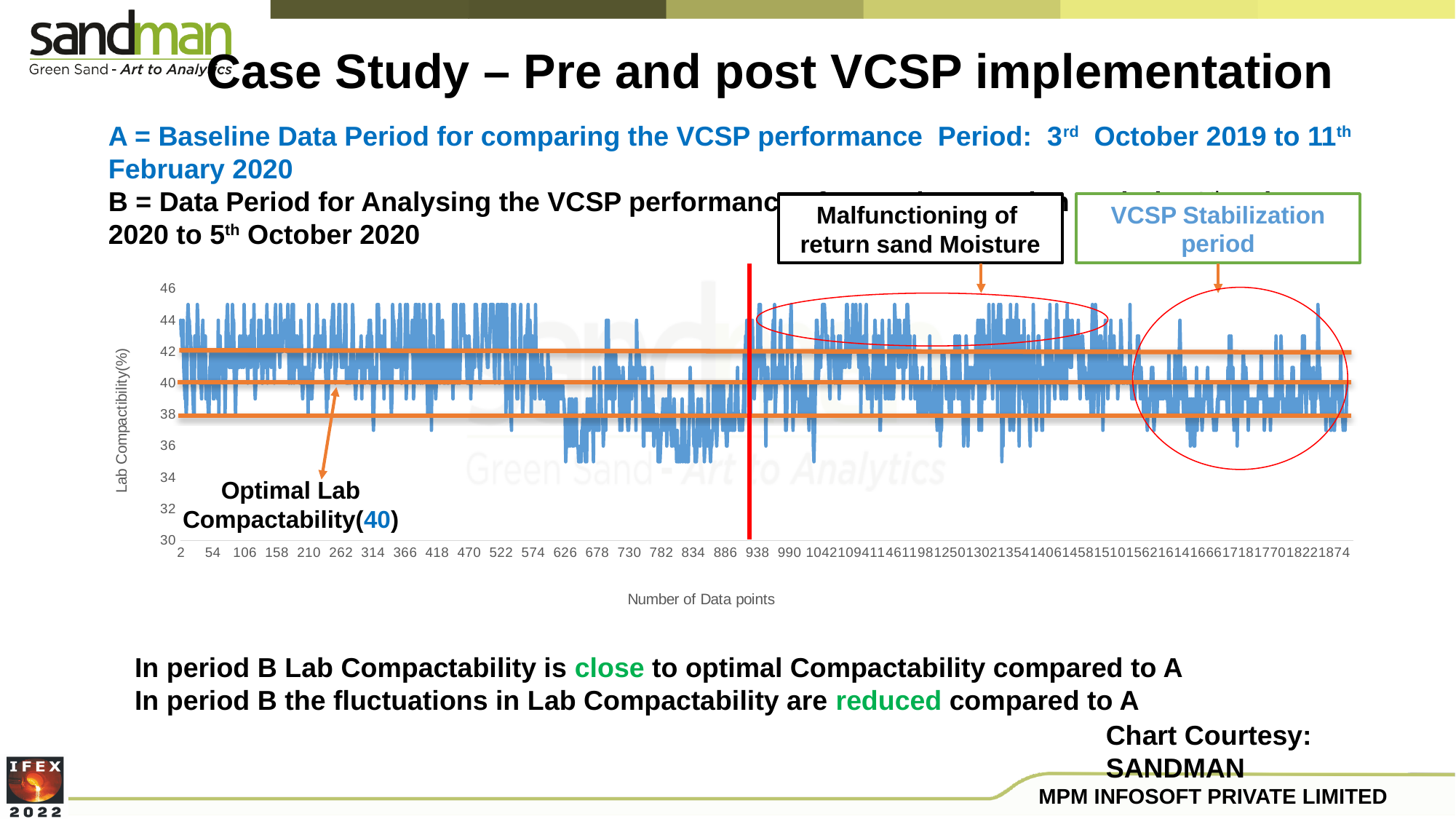

Case Study – Pre and post VCSP implementation
A = Baseline Data Period for comparing the VCSP performance  Period:  3rd  October 2019 to 11th February 2020
B = Data Period for Analysing the VCSP performance after Implementation Period: 13th February 2020 to 5th October 2020
VCSP Stabilization period
Malfunctioning of
return sand Moisture

### Chart

| Category | Compactability (%) |
|---|---|

Optimal Lab Compactability(40)
In period B Lab Compactability is close to optimal Compactability compared to A
In period B the fluctuations in Lab Compactability are reduced compared to A

Chart Courtesy: SANDMAN